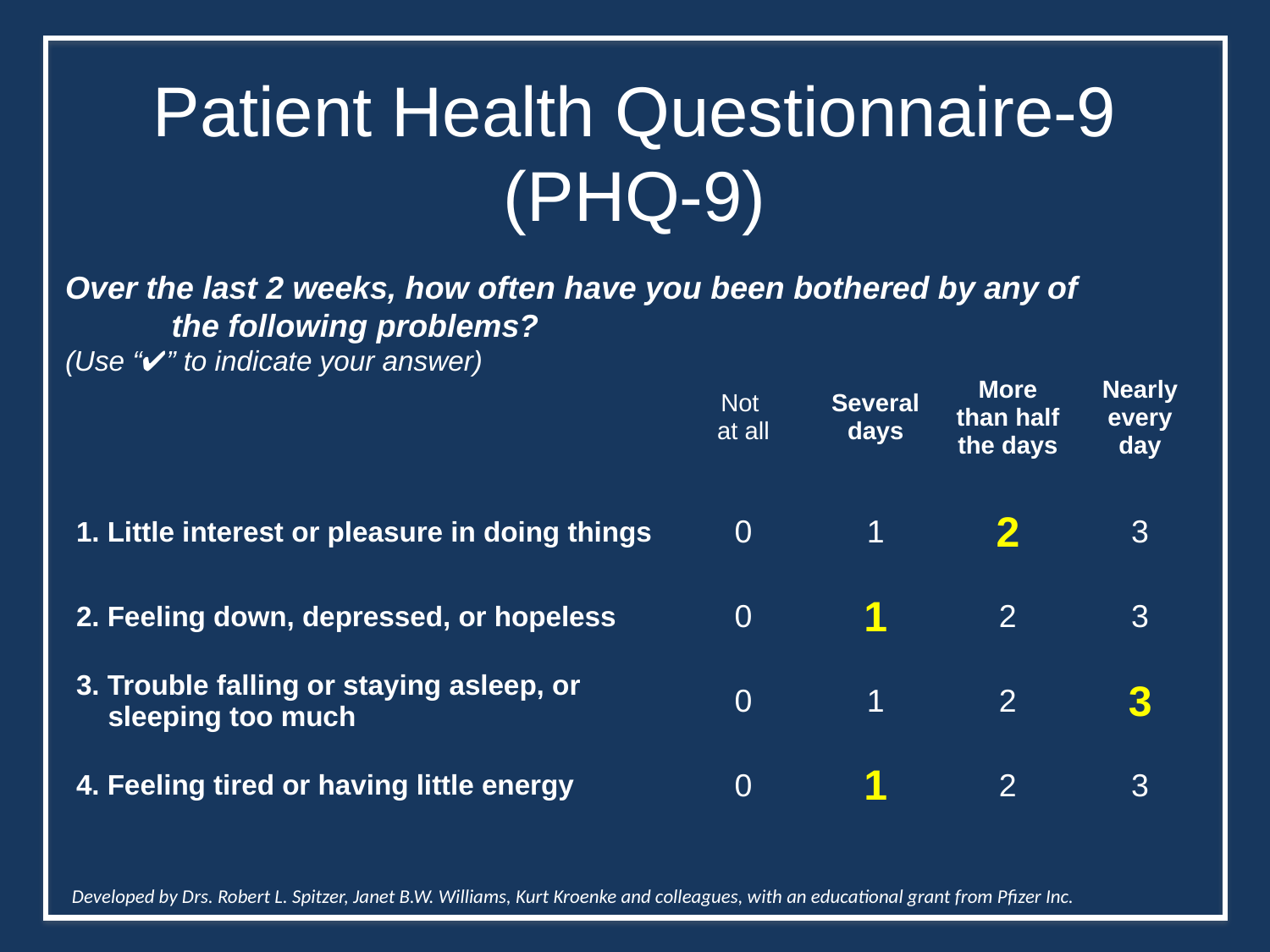

# Patient Health Questionnaire-9 (PHQ-9)
Over the last 2 weeks, how often have you been bothered by any of                         the following problems?
(Use “✔” to indicate your answer)
|  | Not at all | Several days | More than half the days | Nearly every day |
| --- | --- | --- | --- | --- |
| 1. Little interest or pleasure in doing things | 0 | 1 | 2 | 3 |
| 2. Feeling down, depressed, or hopeless | 0 | 1 | 2 | 3 |
| 3. Trouble falling or staying asleep, or sleeping too much | 0 | 1 | 2 | 3 |
| 4. Feeling tired or having little energy | 0 | 1 | 2 | 3 |
Developed by Drs. Robert L. Spitzer, Janet B.W. Williams, Kurt Kroenke and colleagues, with an educational grant from Pfizer Inc.